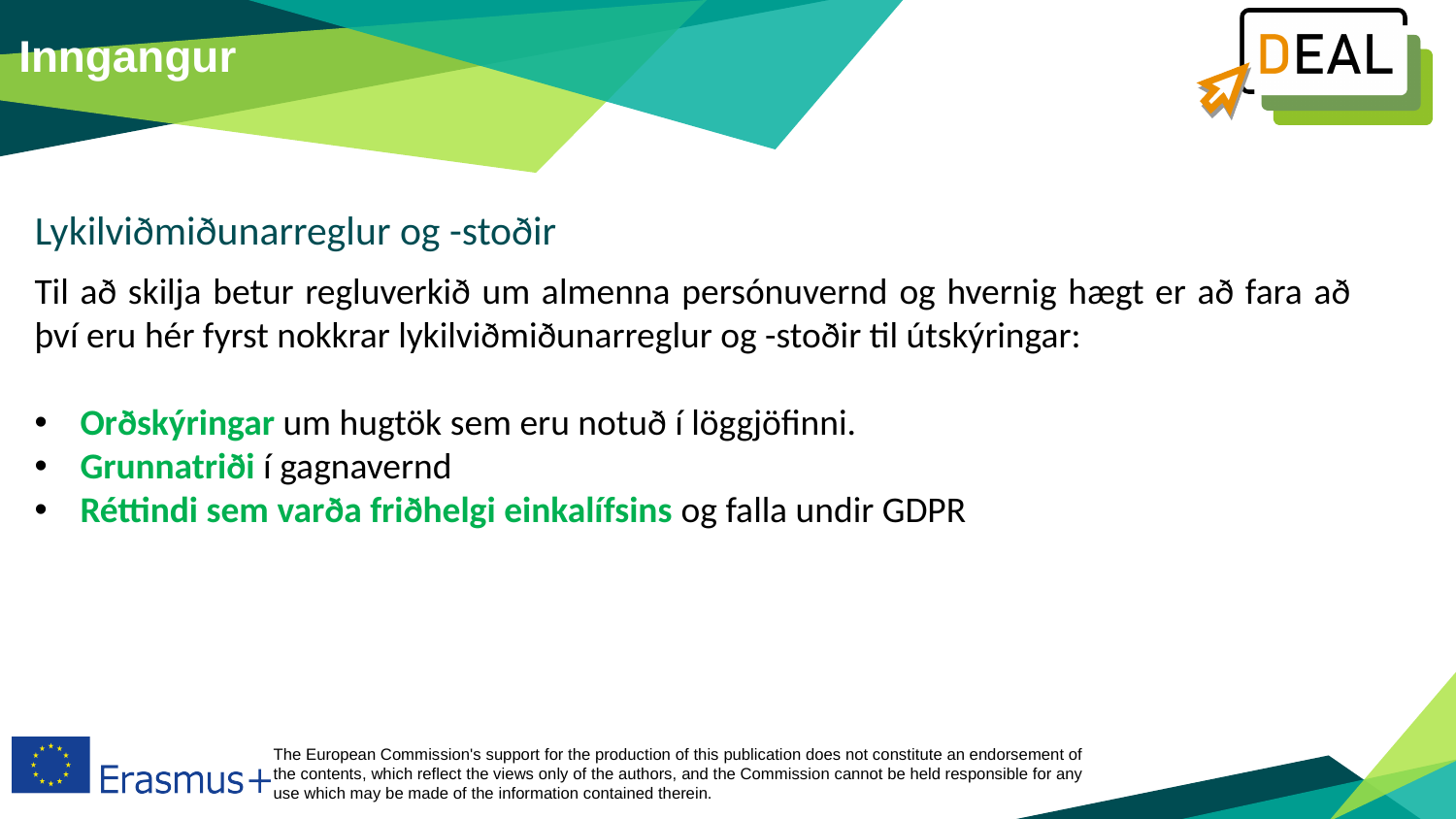

Inngangur

Lykilviðmiðunarreglur og -stoðir
Til að skilja betur regluverkið um almenna persónuvernd og hvernig hægt er að fara að því eru hér fyrst nokkrar lykilviðmiðunarreglur og -stoðir til útskýringar:

Orðskýringar um hugtök sem eru notuð í löggjöfinni.
Grunnatriði í gagnavernd
Réttindi sem varða friðhelgi einkalífsins og falla undir GDPR